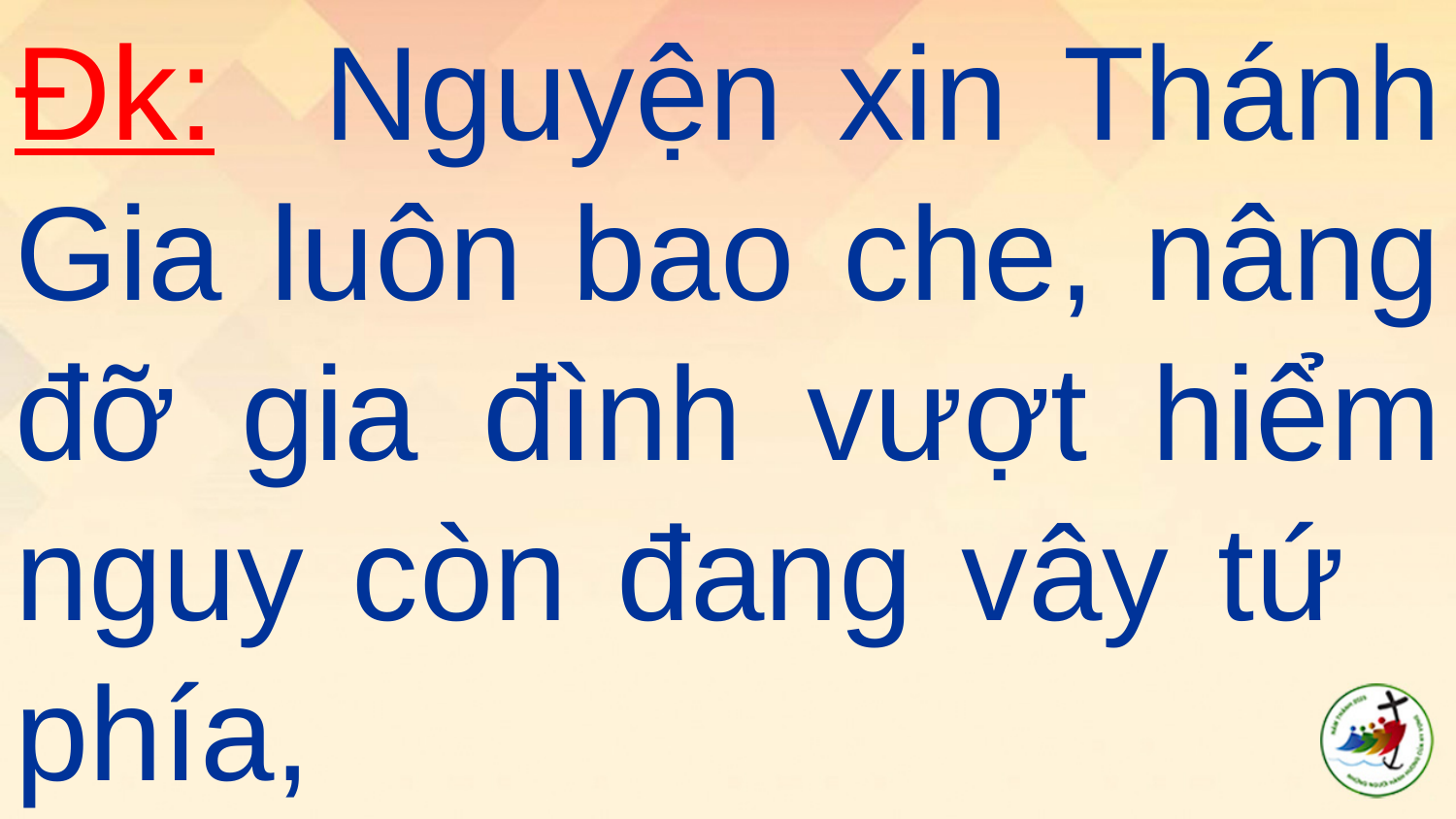

Đk:  Nguyện xin Thánh Gia luôn bao che, nâng đỡ gia đình vượt hiểm nguy còn đang vây tứ   phía,
#